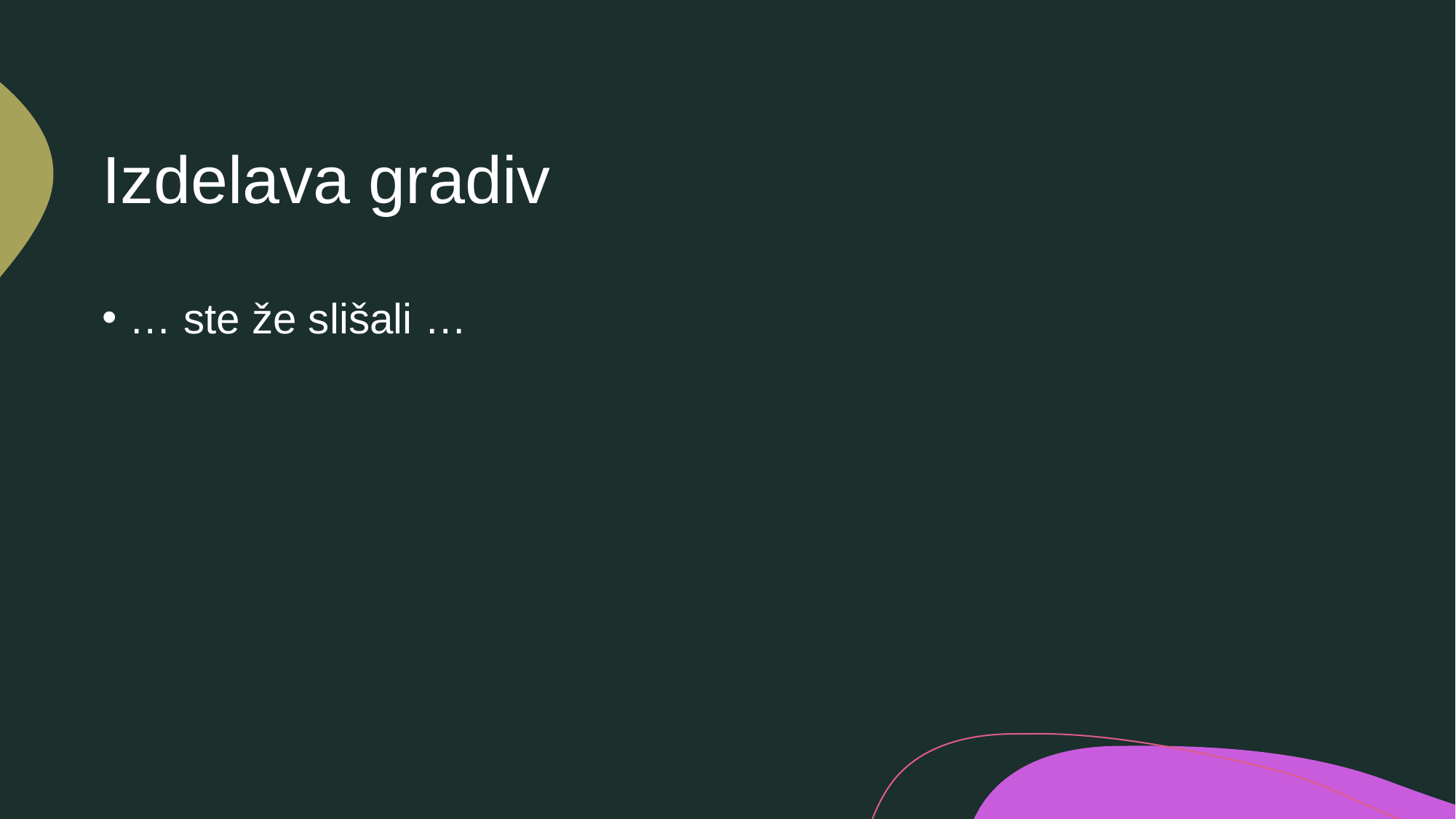

# Izdelava gradiv
… ste že slišali …